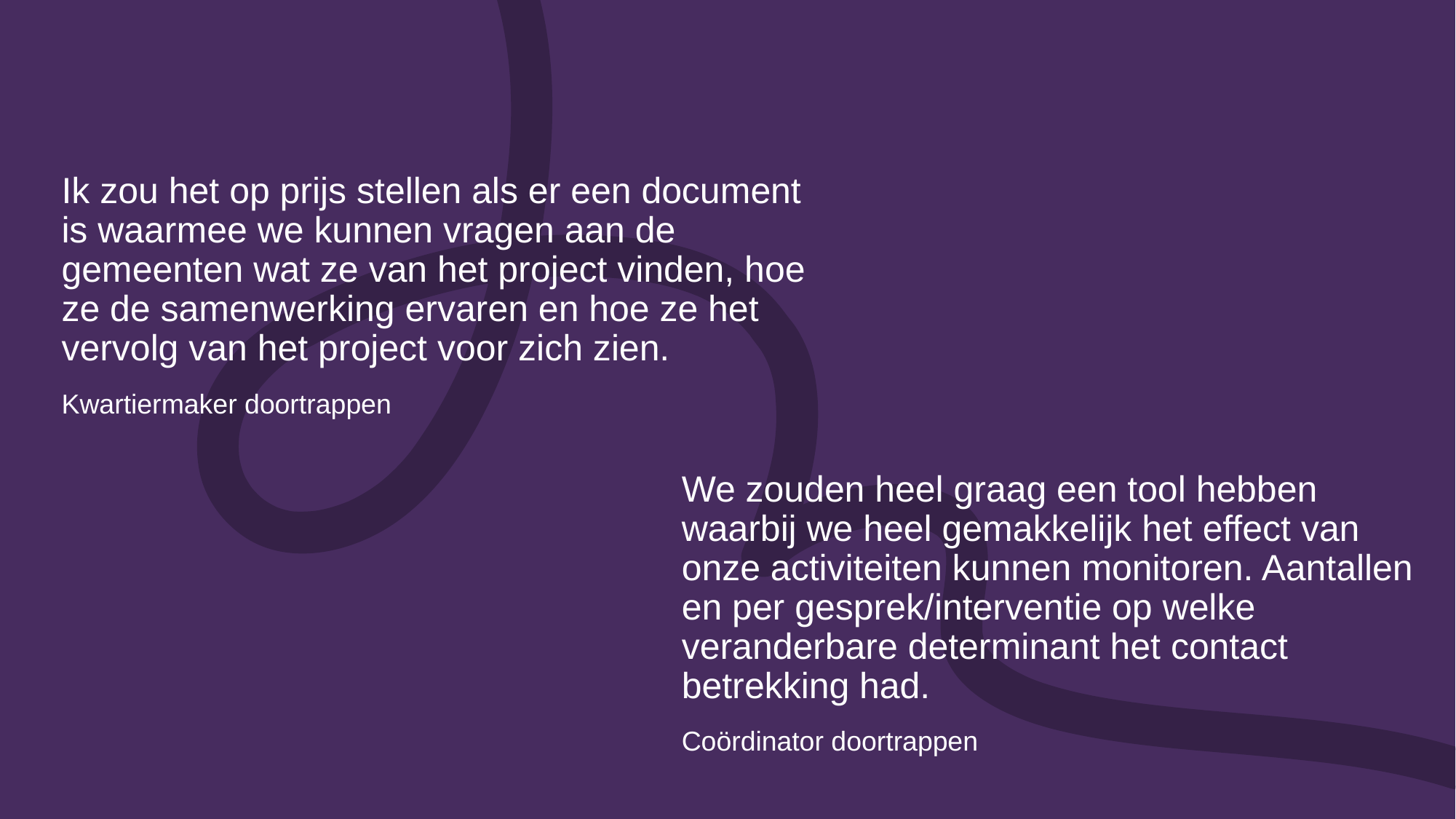

# Ik zou het op prijs stellen als er een document is waarmee we kunnen vragen aan de gemeenten wat ze van het project vinden, hoe ze de samenwerking ervaren en hoe ze het vervolg van het project voor zich zien.
Kwartiermaker doortrappen
We zouden heel graag een tool hebben waarbij we heel gemakkelijk het effect van onze activiteiten kunnen monitoren. Aantallen en per gesprek/interventie op welke veranderbare determinant het contact betrekking had.
Coördinator doortrappen